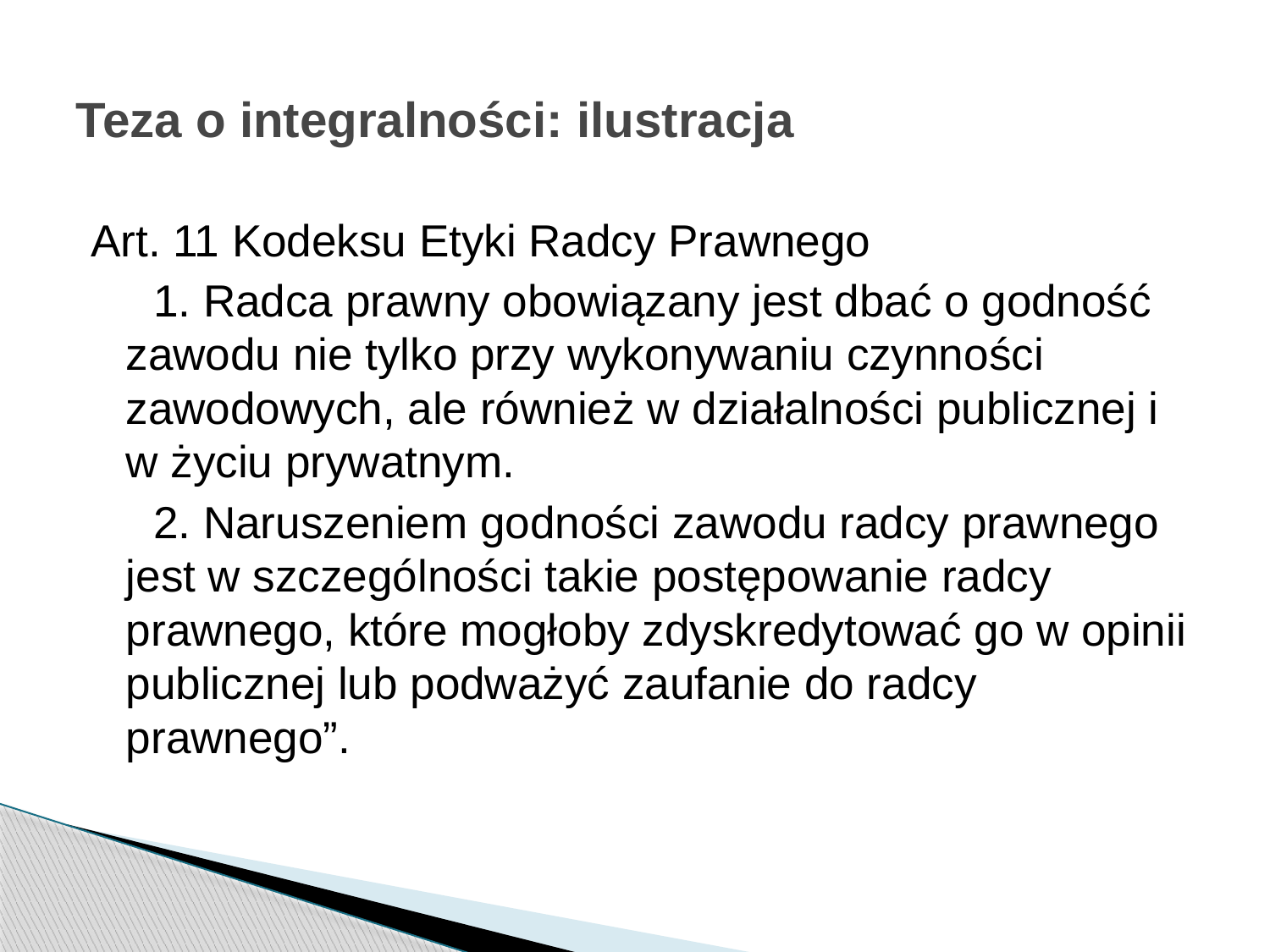

# Teza o integralności: ilustracja
Art. 11 Kodeksu Etyki Radcy Prawnego
     1. Radca prawny obowiązany jest dbać o godność zawodu nie tylko przy wykonywaniu czynności zawodowych, ale również w działalności publicznej i w życiu prywatnym.
     2. Naruszeniem godności zawodu radcy prawnego jest w szczególności takie postępowanie radcy prawnego, które mogłoby zdyskredytować go w opinii publicznej lub podważyć zaufanie do radcy prawnego”.